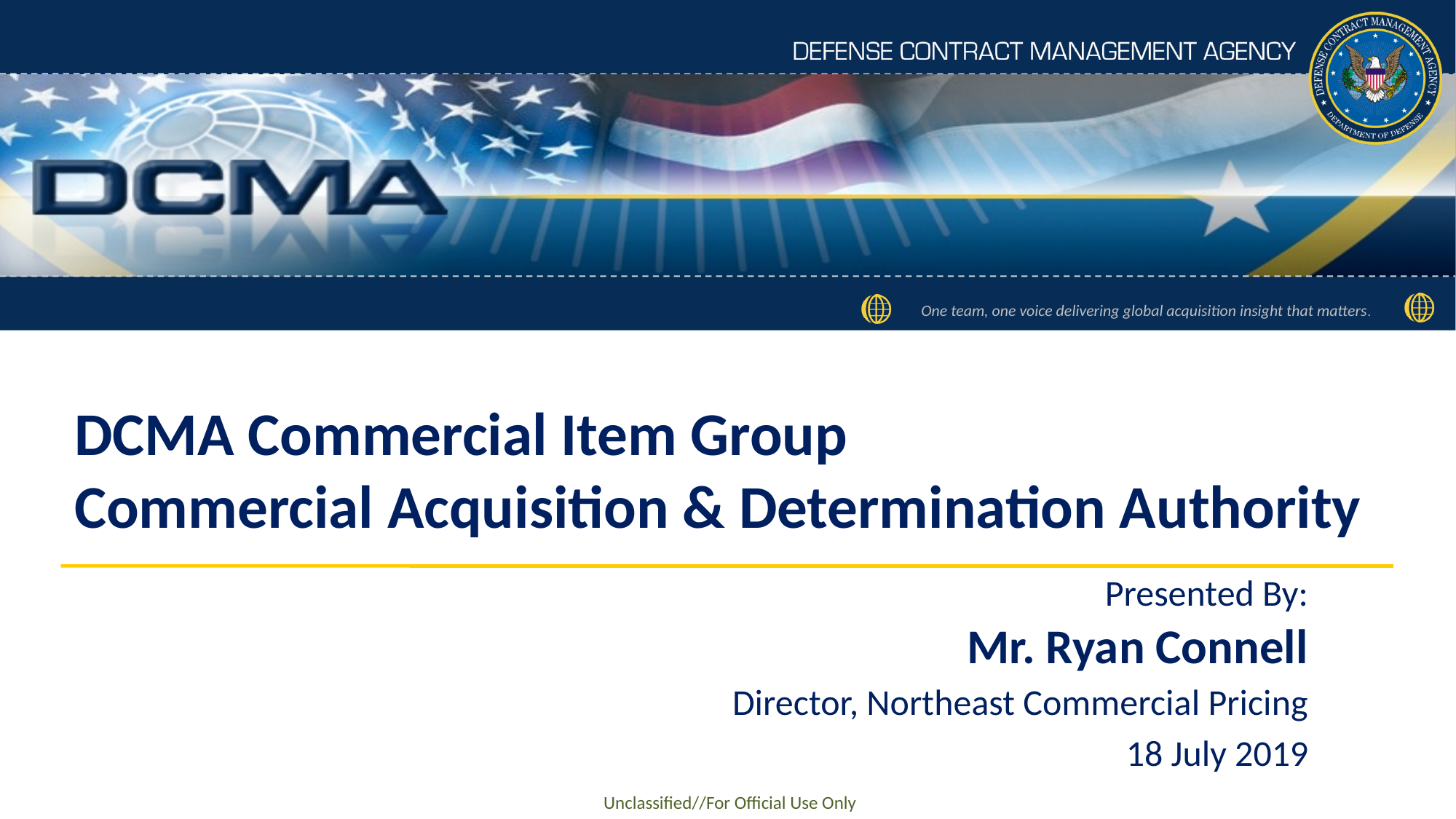

# DCMA Commercial Item Group Commercial Acquisition & Determination Authority
Mr. Ryan Connell
Director, Northeast Commercial Pricing
18 July 2019
Unclassified//For Official Use Only